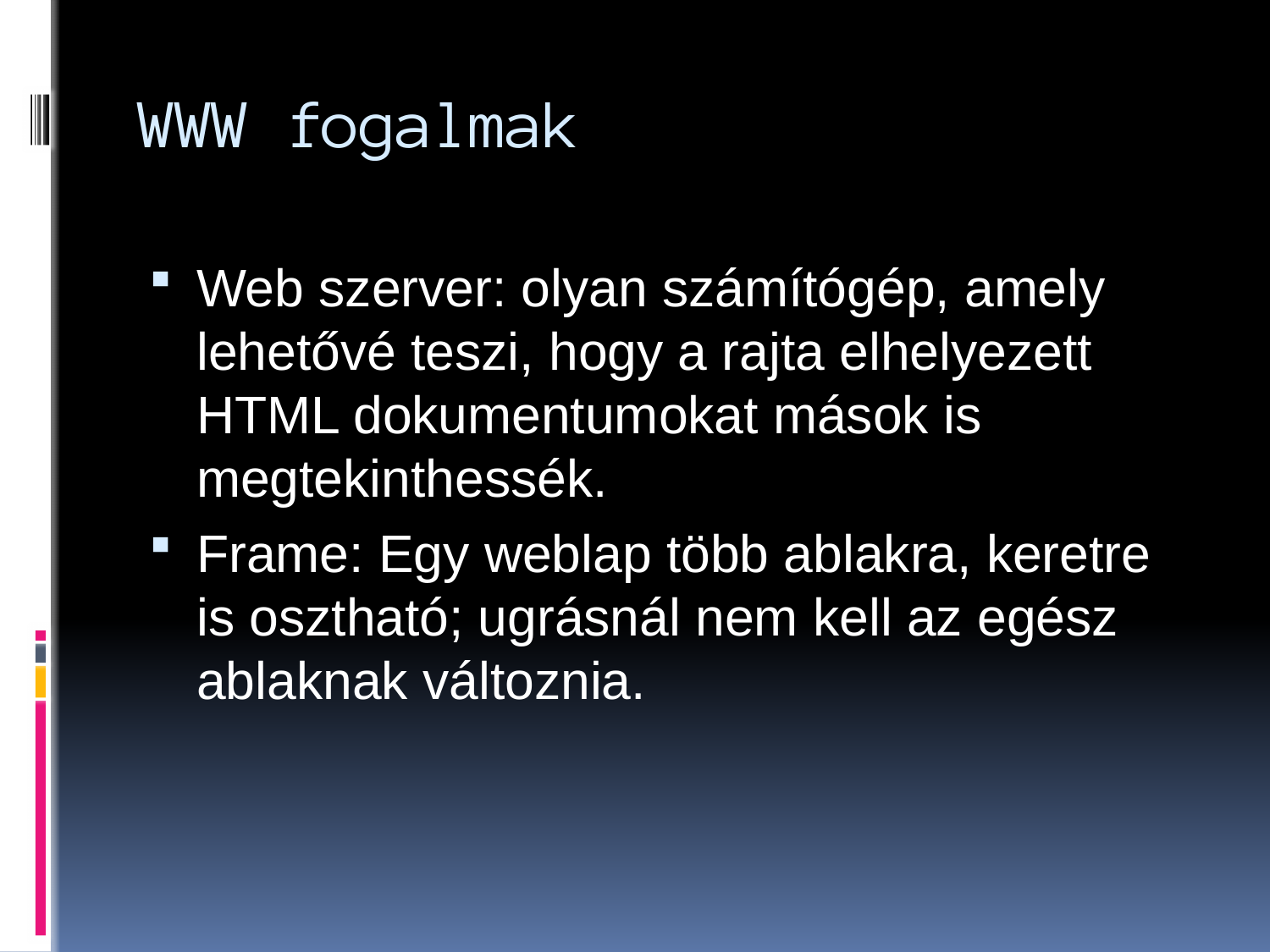

# WWW fogalmak
Web szerver: olyan számítógép, amely lehetővé teszi, hogy a rajta elhelyezett HTML dokumentumokat mások is megtekinthessék.
Frame: Egy weblap több ablakra, keretre is osztható; ugrásnál nem kell az egész ablaknak változnia.